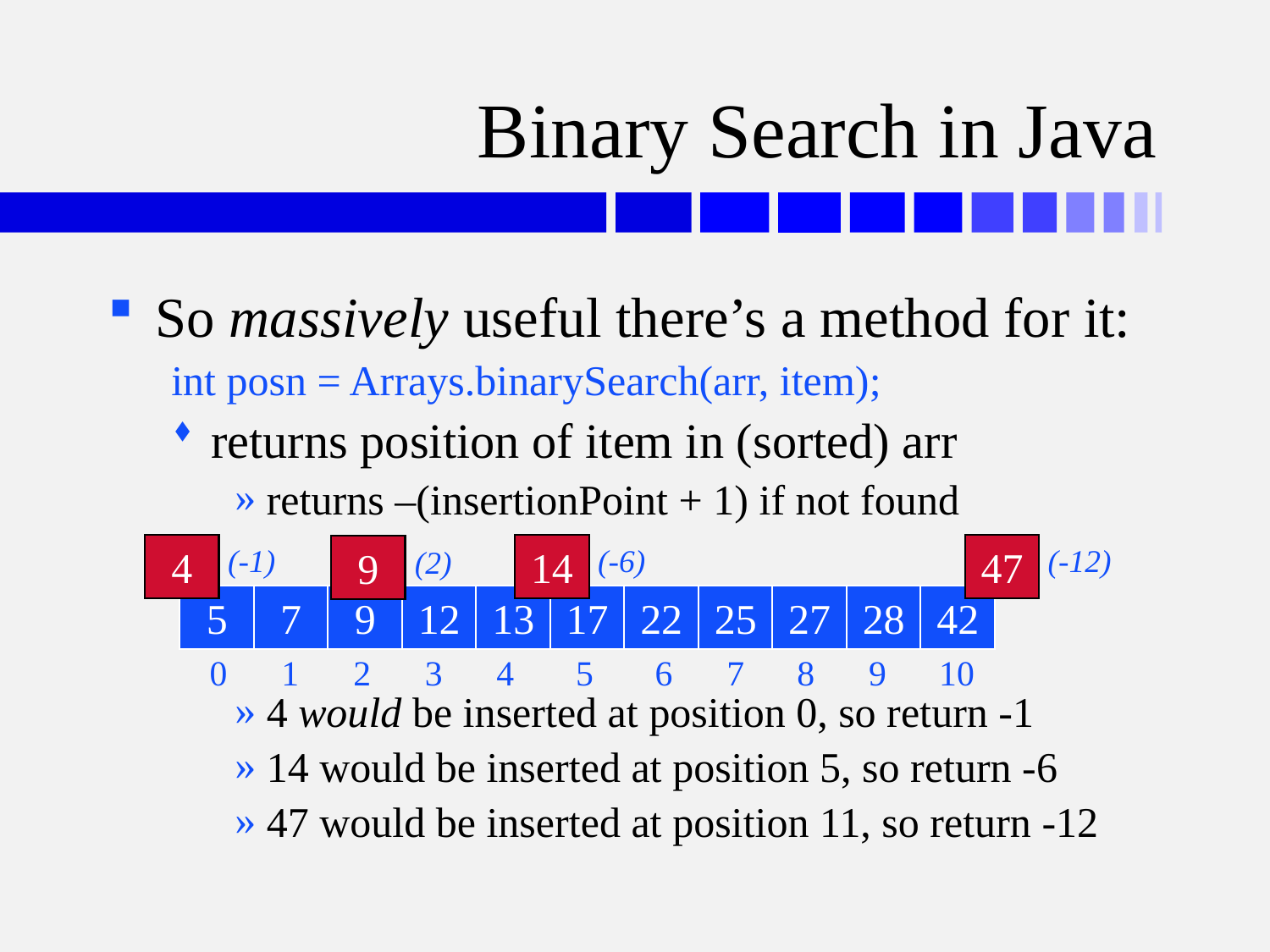

# Binary Search in Java
So massively useful there’s a method for it:
int posn = Arrays.binarySearch(arr, item);
returns position of item in (sorted) arr
returns –(insertionPoint + 1) if not found

4 would be inserted at position 0, so return -1
14 would be inserted at position 5, so return -6
47 would be inserted at position 11, so return -12
4
(-1)
14
(-6)
47
(-12)
9
(2)
5
7
9
12
13
17
22
25
27
28
42
	0	1	2	3	4	5	6	7	8	9	10